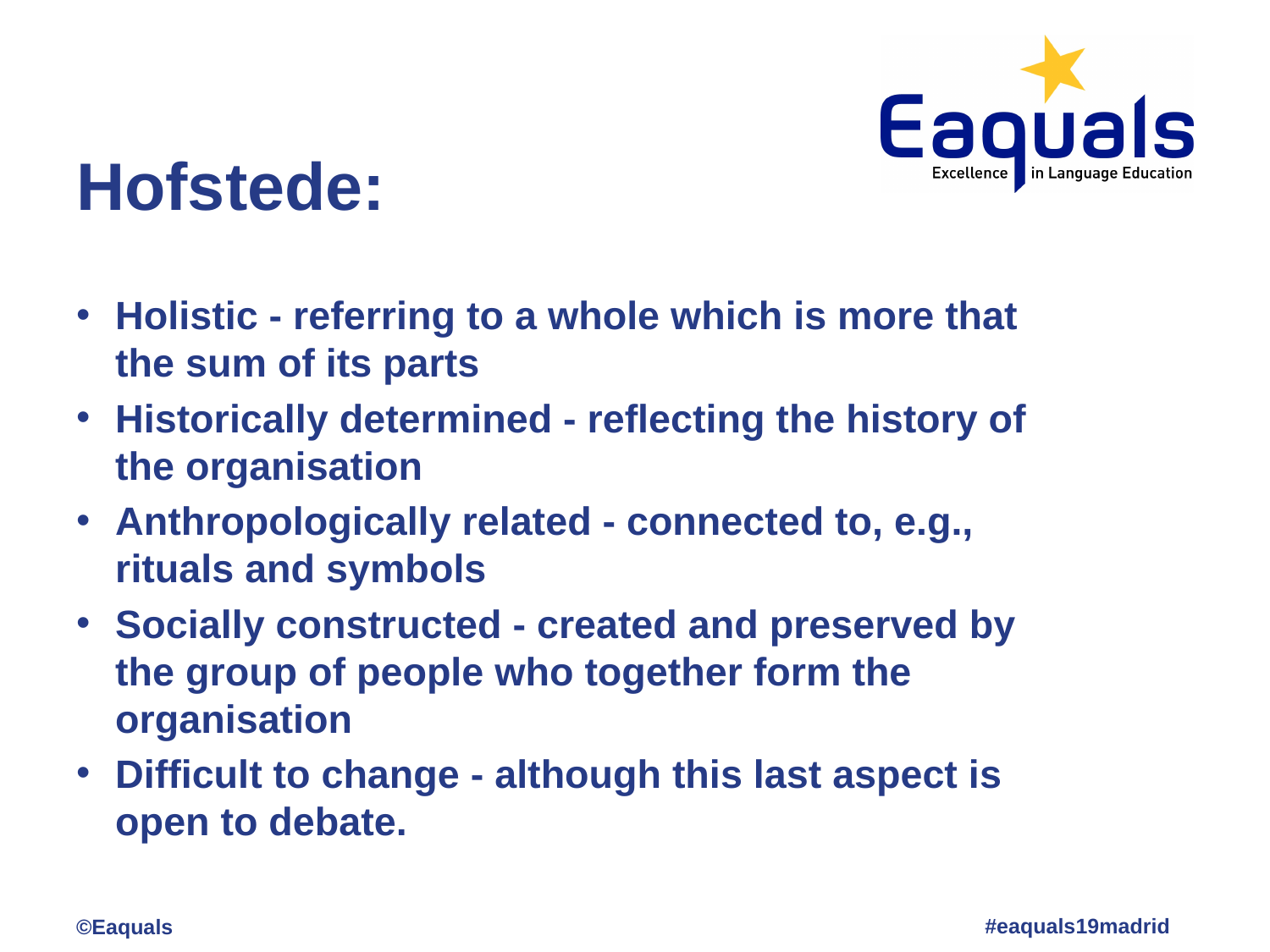

# Hofstede:
Holistic - referring to a whole which is more that the sum of its parts
Historically determined - reflecting the history of the organisation
Anthropologically related - connected to, e.g., rituals and symbols
Socially constructed - created and preserved by the group of people who together form the organisation
Difficult to change - although this last aspect is open to debate.

#eaquals19madrid
©Eaquals